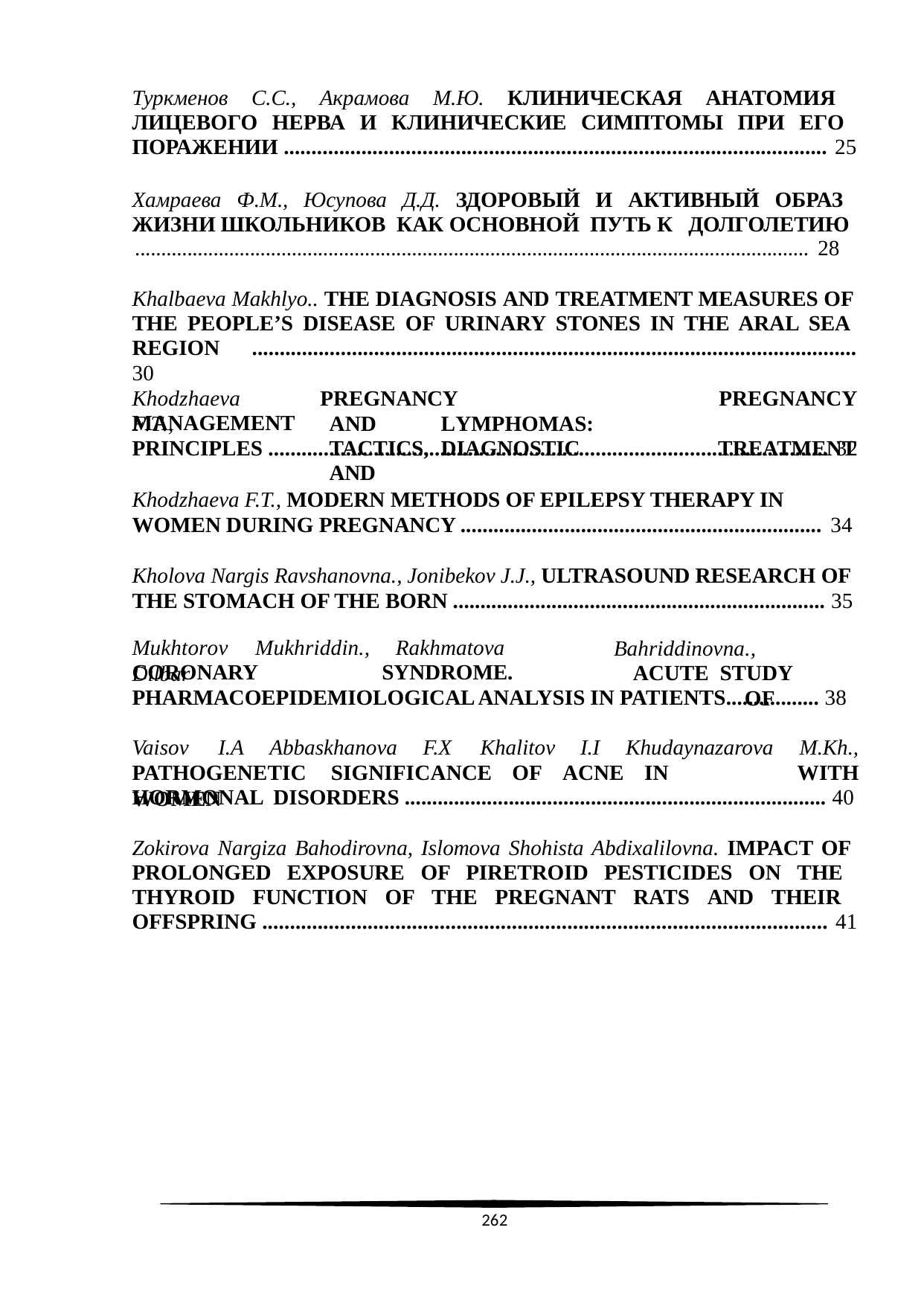

Туркменов С.С., Акрамова М.Ю. КЛИНИЧЕСКАЯ АНАТОМИЯ  ЛИЦЕВОГО НЕРВА И КЛИНИЧЕСКИЕ СИМПТОМЫ ПРИ ЕГО  ПОРАЖЕНИИ .................................................................................................. 25

Хамраева Ф.М., Юсупова Д.Д. ЗДОРОВЫЙ И АКТИВНЫЙ ОБРАЗ  ЖИЗНИ ШКОЛЬНИКОВ  КАК ОСНОВНОЙ  ПУТЬ К  ДОЛГОЛЕТИЮ
................................................................................................................................. 28

Khalbaeva Makhlyo.. THE DIAGNOSIS AND TREATMENT MEASURES OF  THE PEOPLE’S DISEASE OF URINARY STONES IN THE ARAL SEA  REGION ............................................................................................................. 30
Khodzhaeva	F.T.,
PREGNANCY		AND	LYMPHOMAS:  TACTICS,	DIAGNOSTIC	AND
PREGNANCY  TREATMENT
MANAGEMENT
PRINCIPLES ..................................................................................................... 32

Khodzhaeva F.T., MODERN METHODS OF EPILEPSY THERAPY IN  WOMEN DURING PREGNANCY .................................................................. 34

Kholova Nargis Ravshanovna., Jonibekov J.J., ULTRASOUND RESEARCH OF  THE STOMACH OF THE BORN .................................................................... 35
Mukhtorov	Mukhriddin.,	Rakhmatova	Dilbar
Bahriddinovna.,	ACUTE  STUDY		OF
CORONARY	SYNDROME.
PHARMACOEPIDEMIOLOGICAL ANALYSIS IN PATIENTS................. 38
Vaisov	I.A	Abbaskhanova	F.X	Khalitov	I.I	Khudaynazarova	M.Kh.,
WITH
PATHOGENETIC	SIGNIFICANCE	OF	ACNE	IN	WOMEN
HORMONAL  DISORDERS ............................................................................. 40

Zokirova Nargiza Bahodirovna, Islomova Shohista Abdixalilovna. IMPACT OF  PROLONGED EXPOSURE OF PIRETROID PESTICIDES ON THE  THYROID FUNCTION OF THE PREGNANT RATS AND THEIR  OFFSPRING ...................................................................................................... 41
262